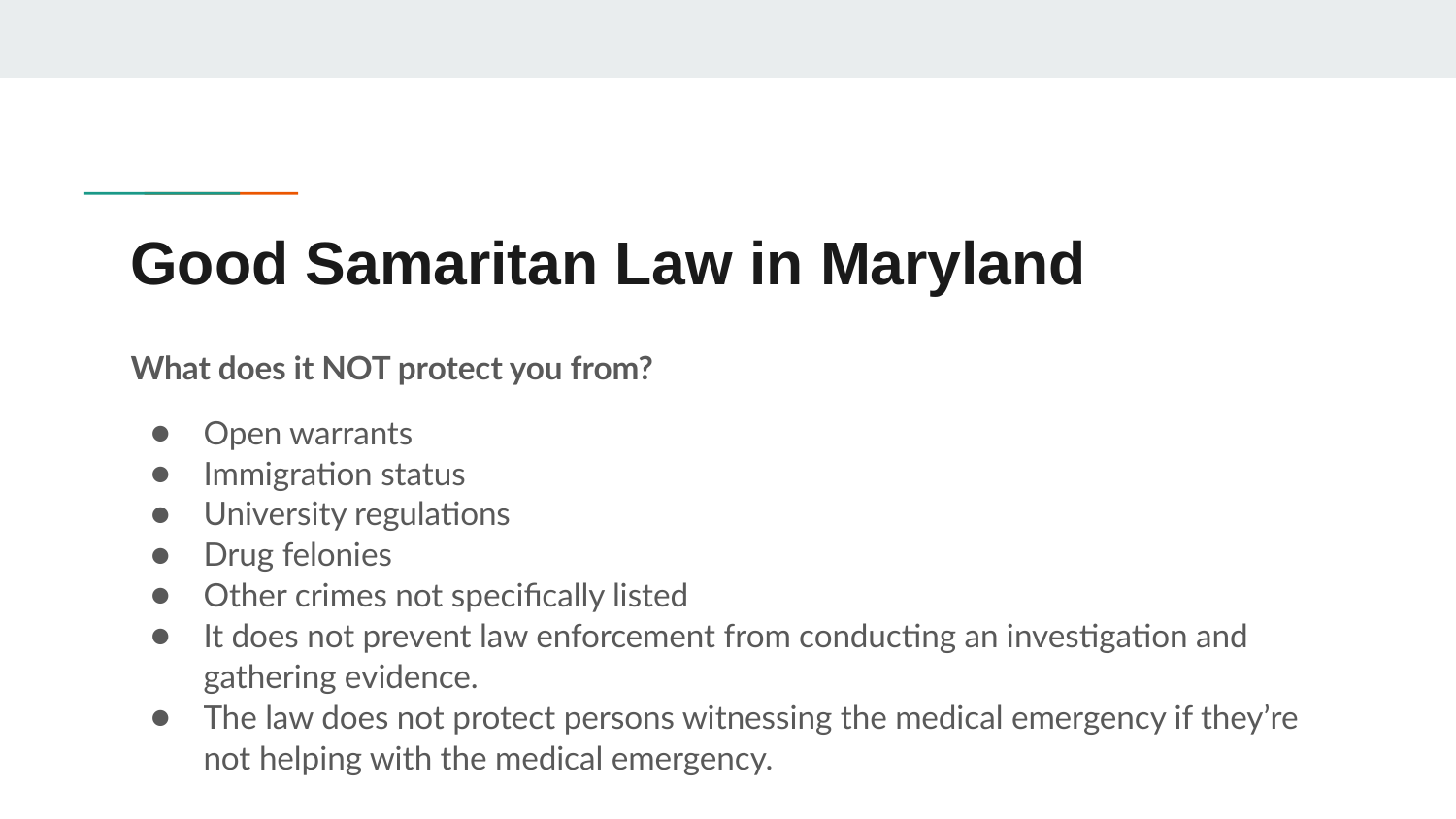

# Good Samaritan Law in Maryland
What does it NOT protect you from?
Open warrants
Immigration status
University regulations
Drug felonies
Other crimes not specifically listed
It does not prevent law enforcement from conducting an investigation and gathering evidence.
The law does not protect persons witnessing the medical emergency if they’re not helping with the medical emergency.